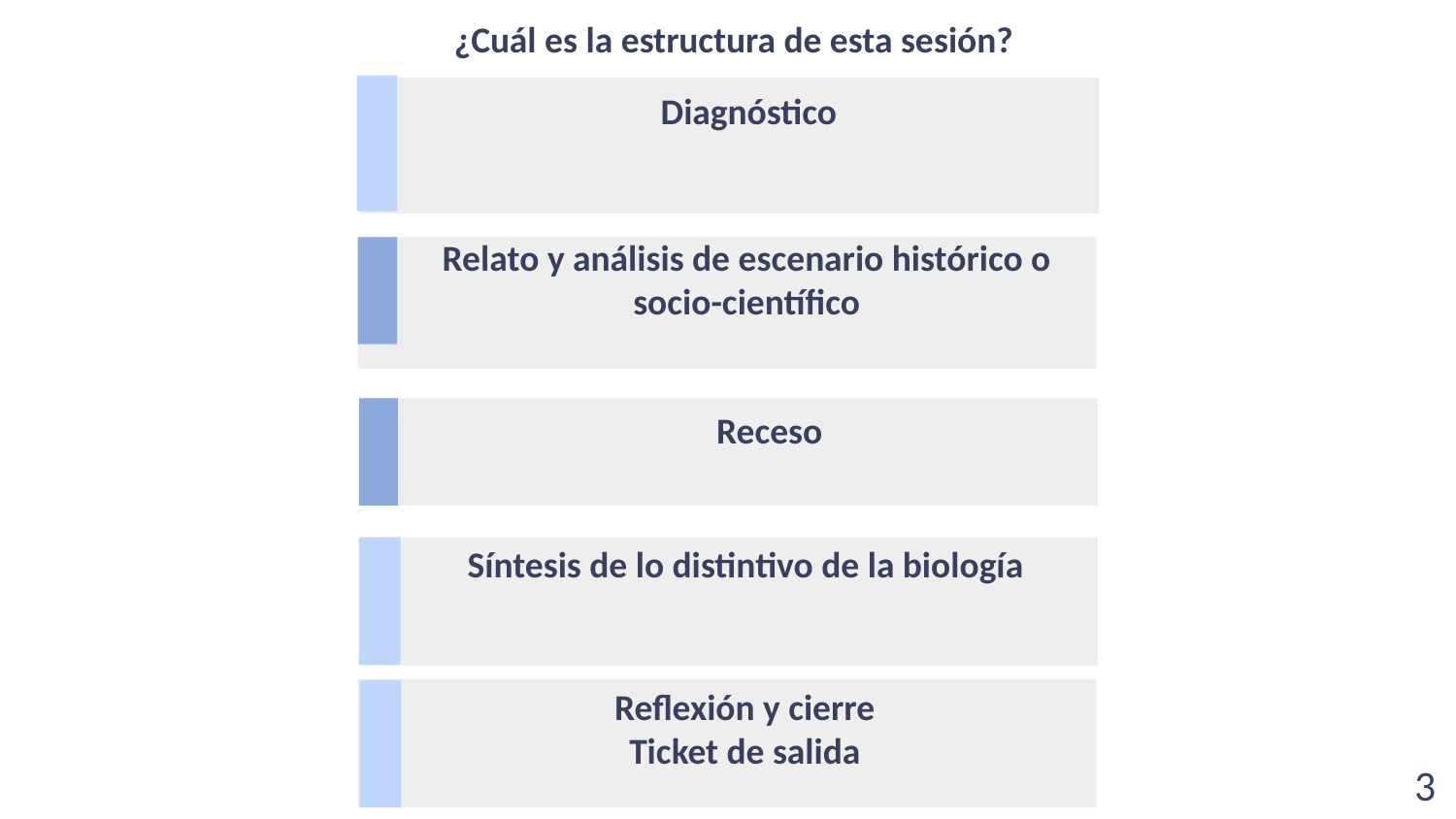

¿Cuál es la estructura de esta sesión?

 Diagnóstico

Relato y análisis de escenario histórico o socio-científico

Receso
Síntesis de lo distintivo de la biología

Reflexión y cierre
Ticket de salida

3